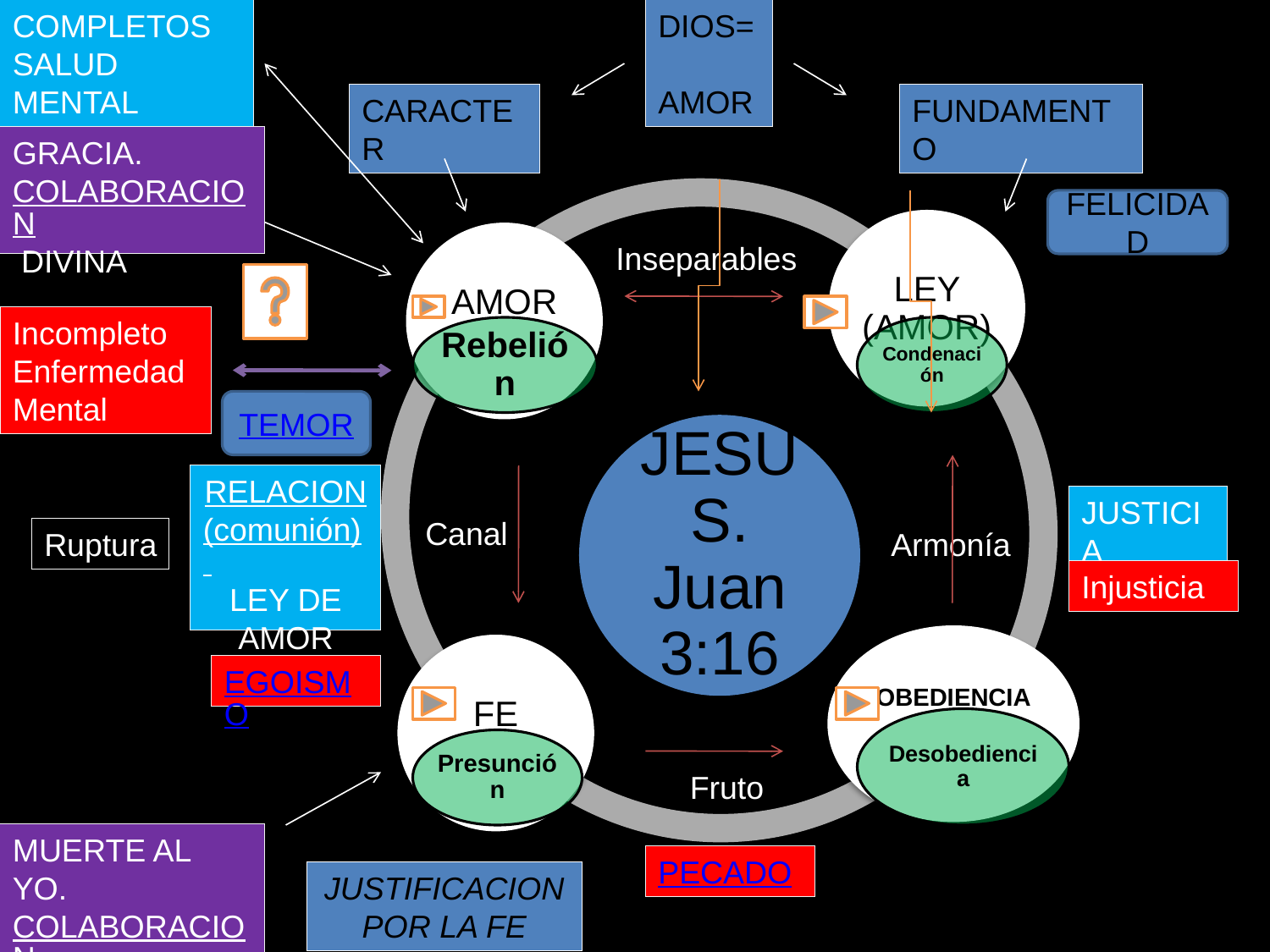

COMPLETOS SALUD MENTAL
DIOS=  AMOR
CARACTER
FUNDAMENTO
GRACIA. COLABORACION DIVINA
JESUS. Juan 3:16
AMOR
LEY (AMOR)
OBEDIENCIA
FE
FELICIDAD
Inseparables

Incompleto
Enfermedad Mental
Rebelión
Condenación
TEMOR
RELACION (comunión) LEY DE AMOR
JUSTICIA
Canal
Ruptura
Armonía
Injusticia
EGOISMO

Desobediencia
Presunción
Fruto
MUERTE AL YO. COLABORACION HUMANA
PECADO
JUSTIFICACION POR LA FE